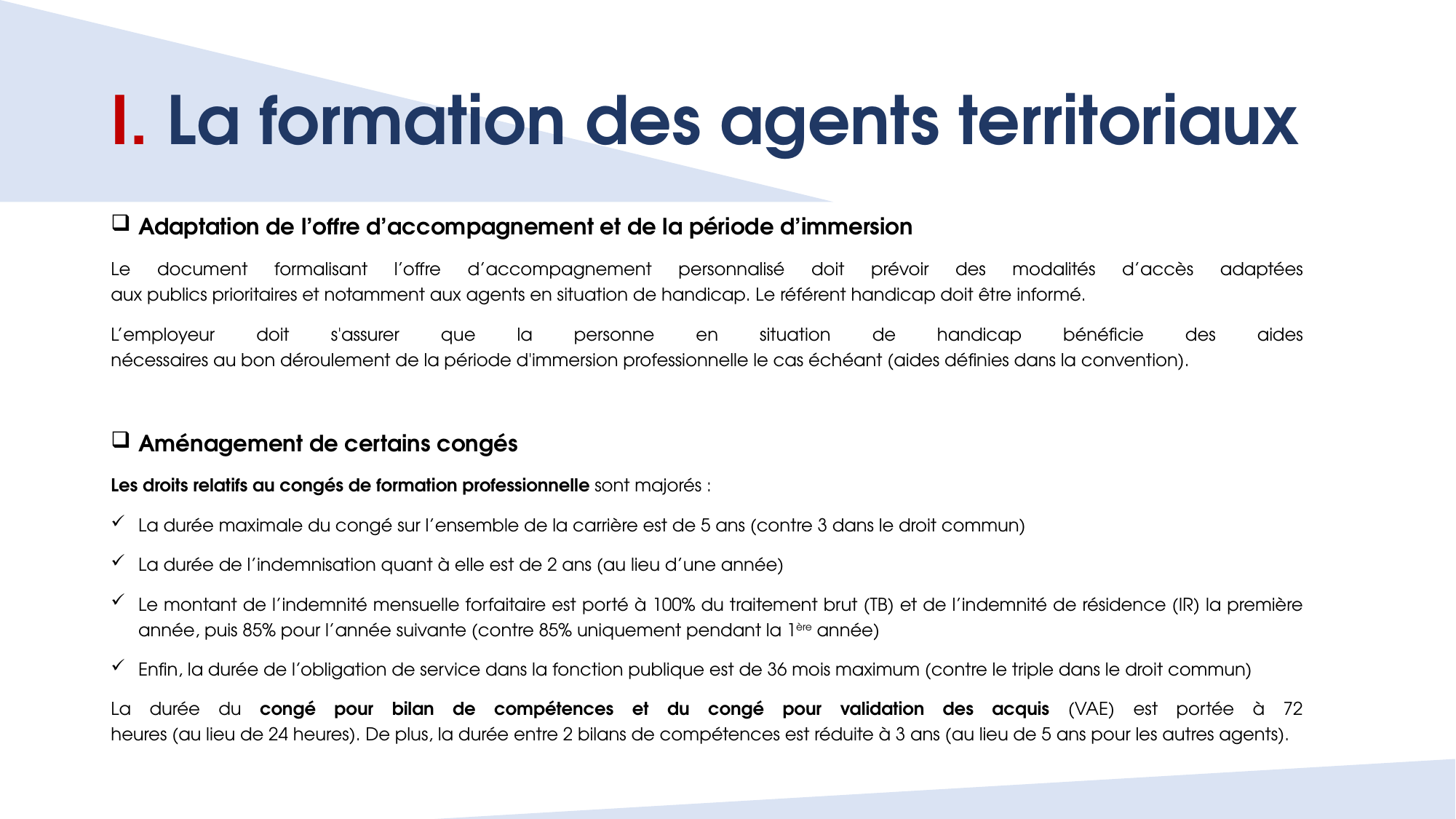

# I. La formation des agents territoriaux
Adaptation de l’offre d’accompagnement et de la période d’immersion
Le document formalisant l’offre d’accompagnement personnalisé doit prévoir des modalités d’accès adaptées
aux publics prioritaires et notamment aux agents en situation de handicap. Le référent handicap doit être informé.
L’employeur doit s'assurer que la personne en situation de handicap bénéficie des aides
nécessaires au bon déroulement de la période d'immersion professionnelle le cas échéant (aides définies dans la convention).

Aménagement de certains congés
Les droits relatifs au congés de formation professionnelle sont majorés :
La durée maximale du congé sur l’ensemble de la carrière est de 5 ans (contre 3 dans le droit commun)
La durée de l’indemnisation quant à elle est de 2 ans (au lieu d’une année)
Le montant de l’indemnité mensuelle forfaitaire est porté à 100% du traitement brut (TB) et de l’indemnité de résidence (IR) la première année, puis 85% pour l’année suivante (contre 85% uniquement pendant la 1ère année)
Enfin, la durée de l’obligation de service dans la fonction publique est de 36 mois maximum (contre le triple dans le droit commun)
La durée du congé pour bilan de compétences et du congé pour validation des acquis (VAE) est portée à 72
heures (au lieu de 24 heures). De plus, la durée entre 2 bilans de compétences est réduite à 3 ans (au lieu de 5 ans pour les autres agents).

13